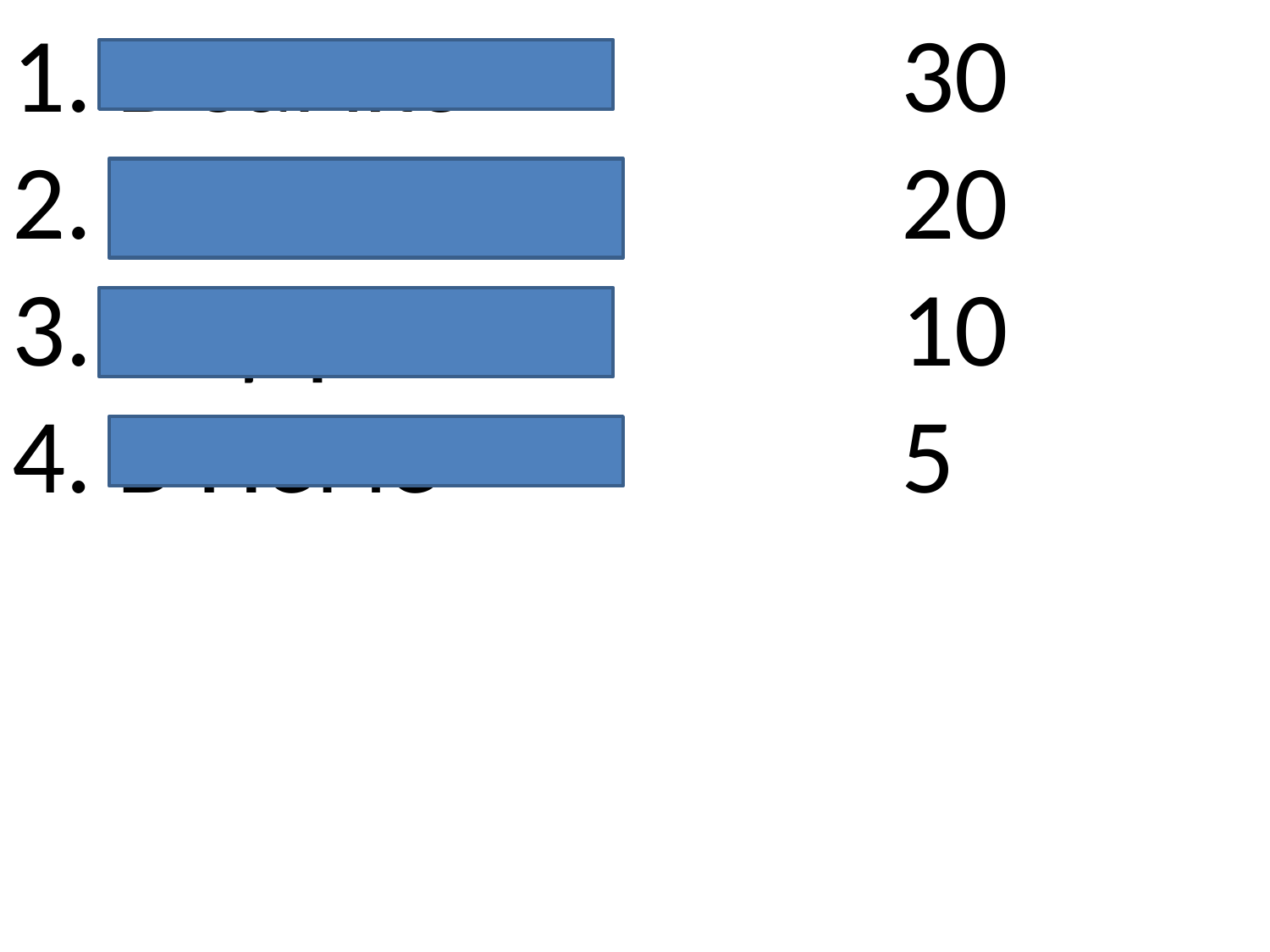

1. В замке -			30
2. В пещере -			20
3. В царстве -			10
4. В Неме -				5